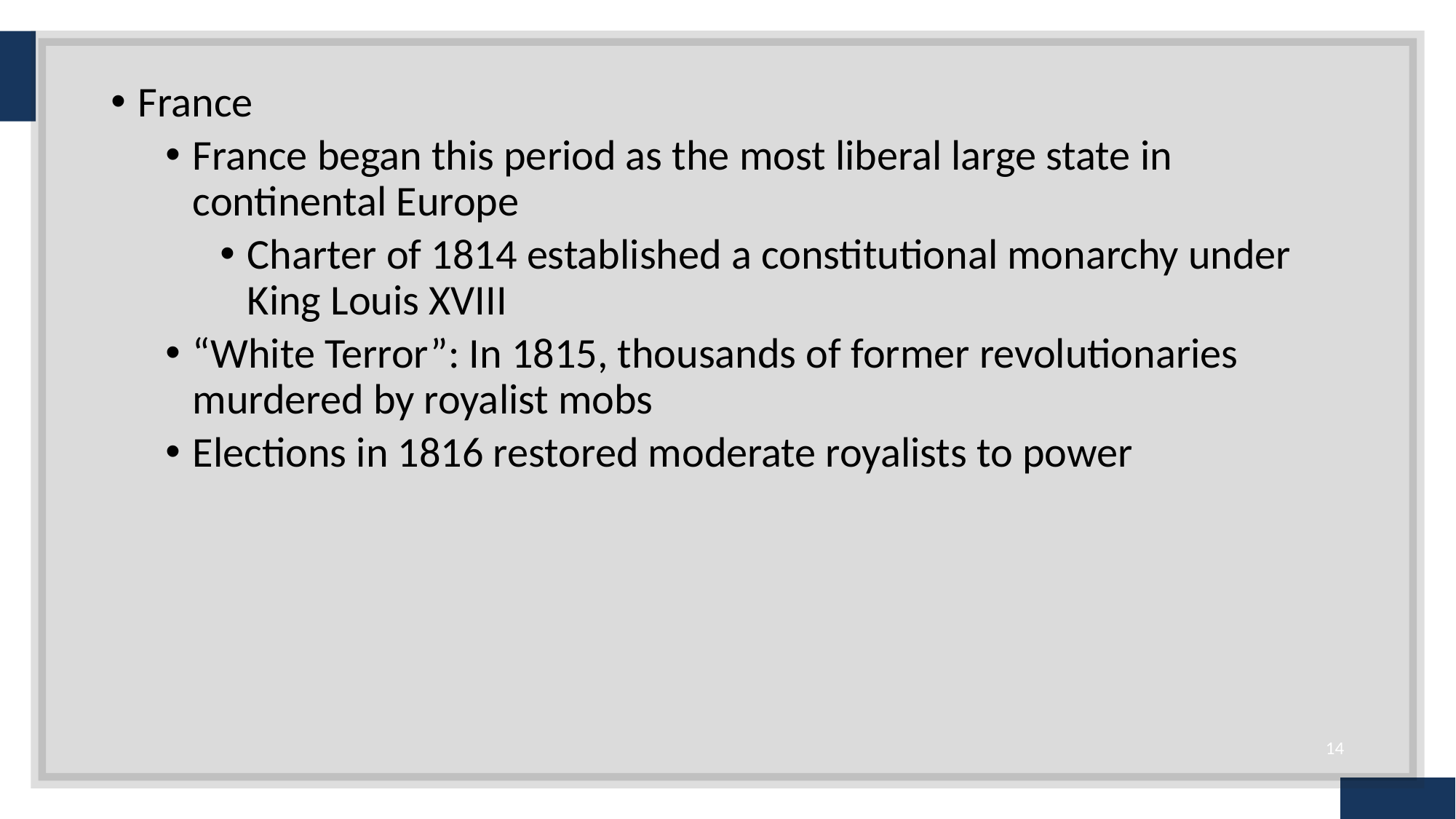

France
France began this period as the most liberal large state in continental Europe
Charter of 1814 established a constitutional monarchy under King Louis XVIII
“White Terror”: In 1815, thousands of former revolutionaries murdered by royalist mobs
Elections in 1816 restored moderate royalists to power
14